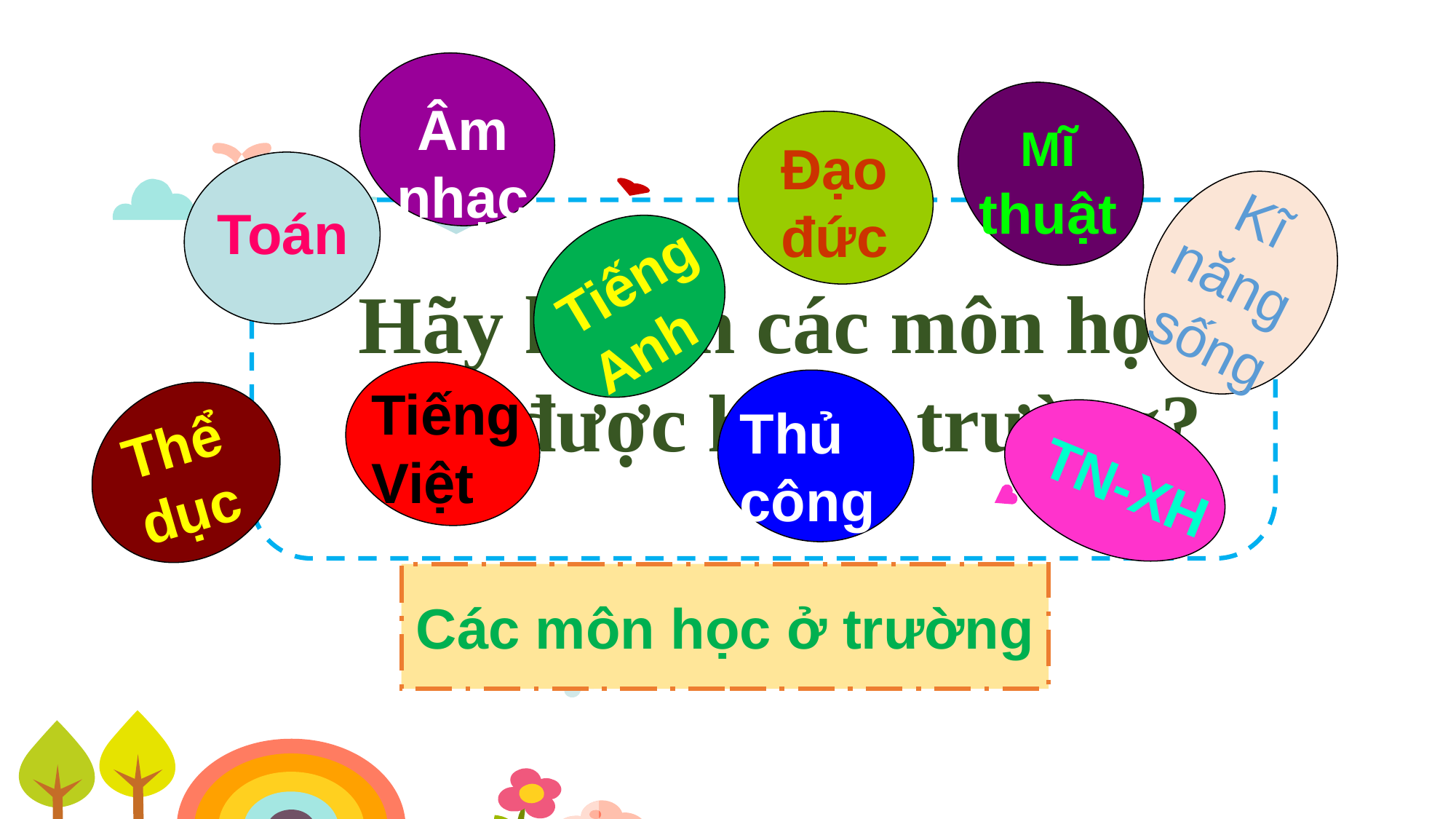

Âm nhạc

Mĩ thuật

Đạo đức

Toán
Kĩ
năng
sống

Tiếng Anh

Hãy kể tên các môn học bạn được học ở trường?

Tiếng Việt

Thủ công

Thể dục

TN-XH

Các môn học ở trường